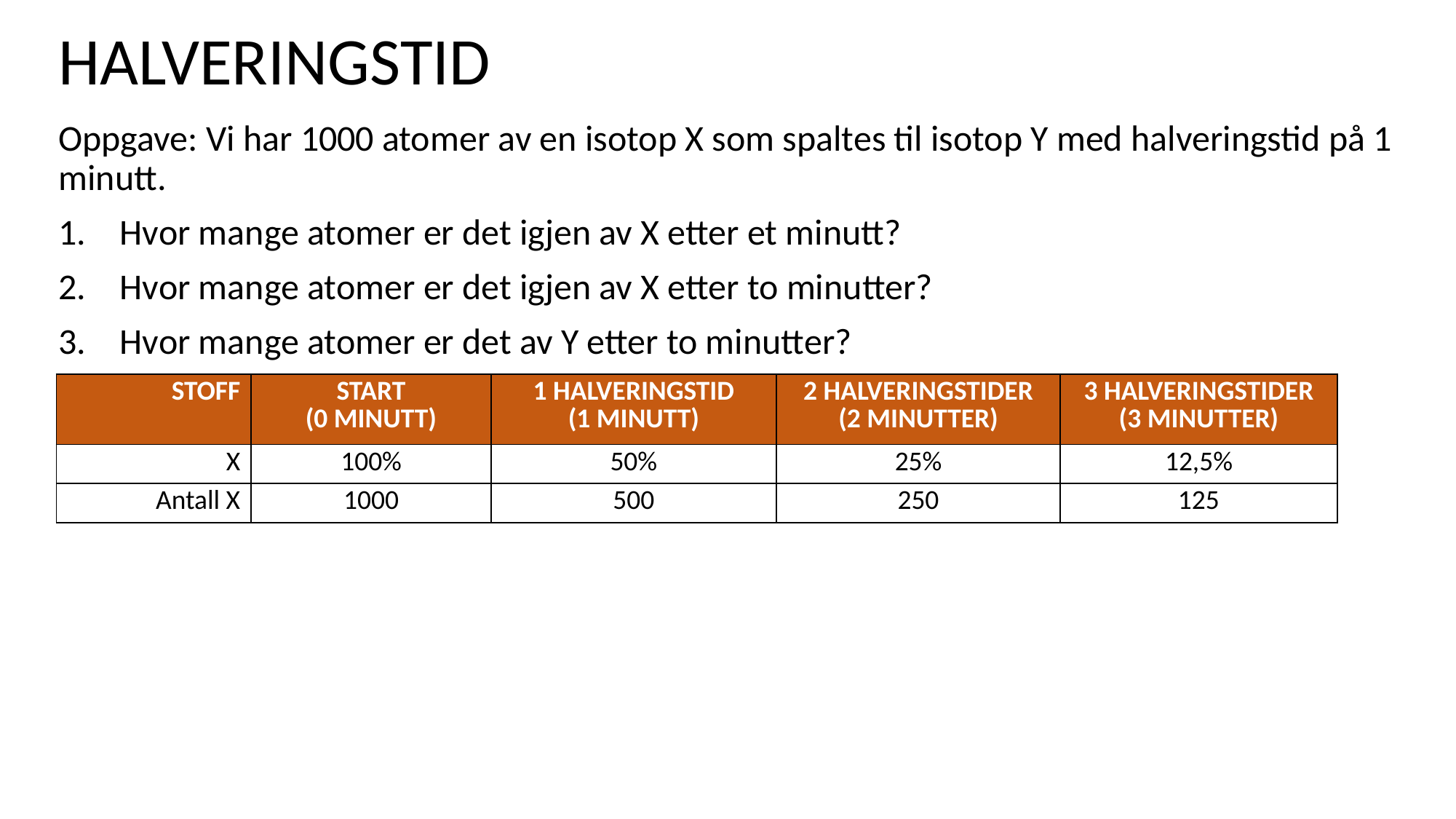

HALVERINGSTID
Oppgave: Vi har 1000 atomer av en isotop X som spaltes til isotop Y med halveringstid på 1 minutt.
Hvor mange atomer er det igjen av X etter et minutt?
Hvor mange atomer er det igjen av X etter to minutter?
Hvor mange atomer er det av Y etter to minutter?

| STOFF | START (0 MINUTT) | 1 HALVERINGSTID (1 MINUTT) | 2 HALVERINGSTIDER (2 MINUTTER) | 3 HALVERINGSTIDER (3 MINUTTER) |
| --- | --- | --- | --- | --- |
| X | 100% | 50% | 25% | 12,5% |
| Antall X | 1000 | 500 | 250 | 125 |